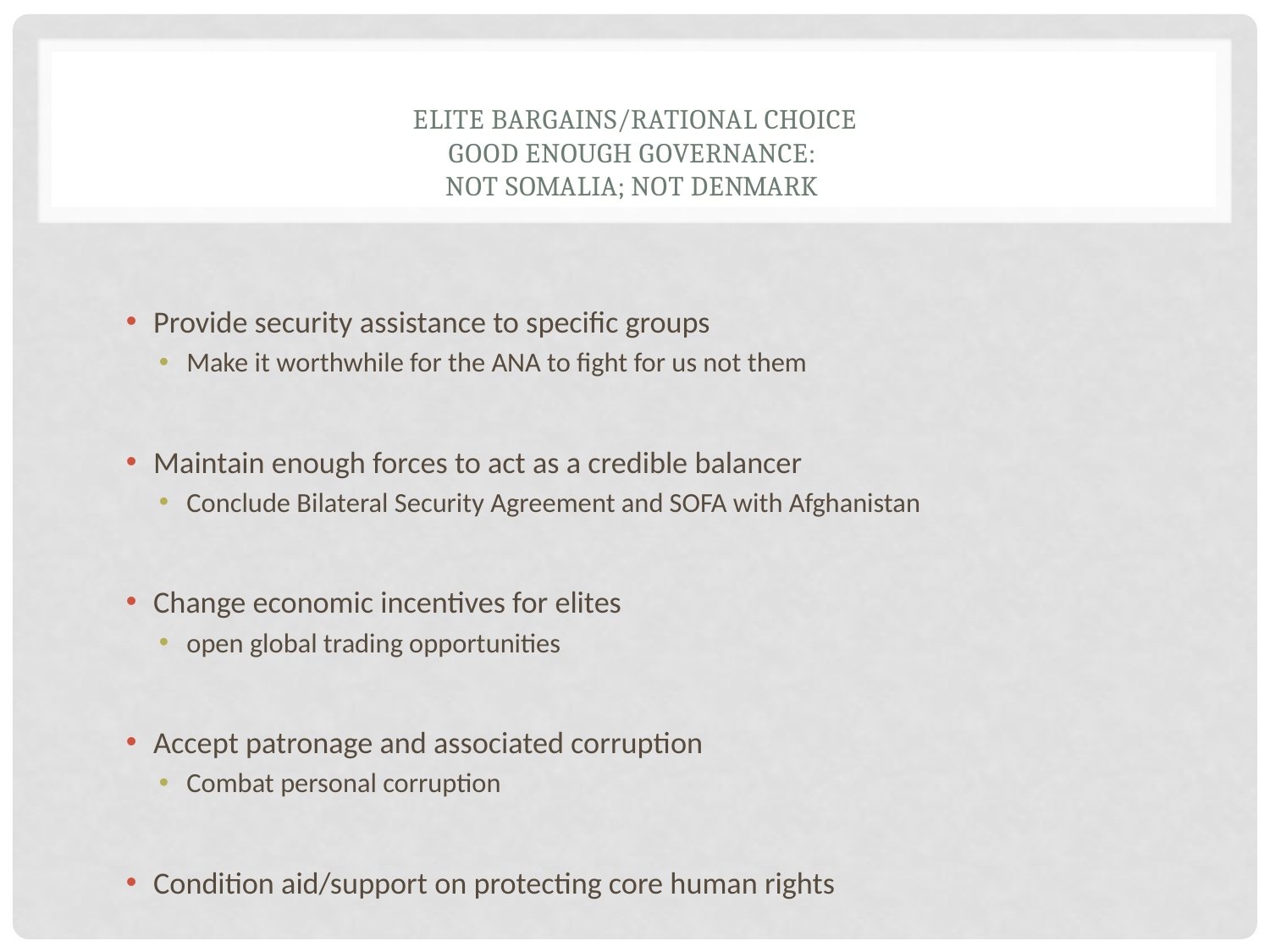

# Elite bargains/rational choice Good Enough Governance: Not Somalia; Not Denmark
Provide security assistance to specific groups
Make it worthwhile for the ANA to fight for us not them

Maintain enough forces to act as a credible balancer
Conclude Bilateral Security Agreement and SOFA with Afghanistan

Change economic incentives for elites
open global trading opportunities

Accept patronage and associated corruption
Combat personal corruption

Condition aid/support on protecting core human rights